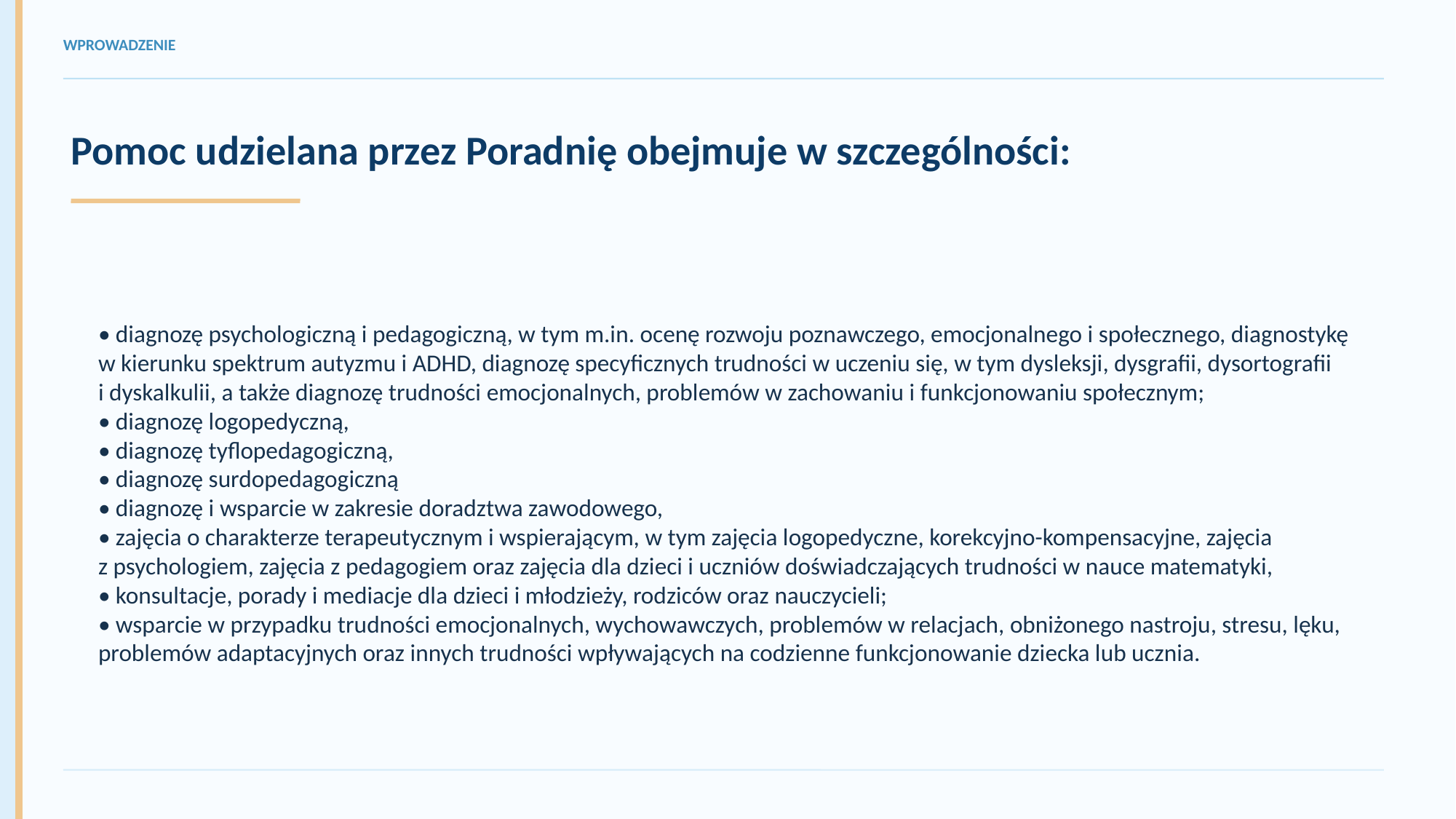

WPROWADZENIE

Pomoc udzielana przez Poradnię obejmuje w szczególności:

• diagnozę psychologiczną i pedagogiczną, w tym m.in. ocenę rozwoju poznawczego, emocjonalnego i społecznego, diagnostykę w kierunku spektrum autyzmu i ADHD, diagnozę specyficznych trudności w uczeniu się, w tym dysleksji, dysgrafii, dysortografii
i dyskalkulii, a także diagnozę trudności emocjonalnych, problemów w zachowaniu i funkcjonowaniu społecznym;
• diagnozę logopedyczną,
• diagnozę tyflopedagogiczną,
• diagnozę surdopedagogiczną
• diagnozę i wsparcie w zakresie doradztwa zawodowego,
• zajęcia o charakterze terapeutycznym i wspierającym, w tym zajęcia logopedyczne, korekcyjno-kompensacyjne, zajęcia
z psychologiem, zajęcia z pedagogiem oraz zajęcia dla dzieci i uczniów doświadczających trudności w nauce matematyki,
• konsultacje, porady i mediacje dla dzieci i młodzieży, rodziców oraz nauczycieli;
• wsparcie w przypadku trudności emocjonalnych, wychowawczych, problemów w relacjach, obniżonego nastroju, stresu, lęku, problemów adaptacyjnych oraz innych trudności wpływających na codzienne funkcjonowanie dziecka lub ucznia.